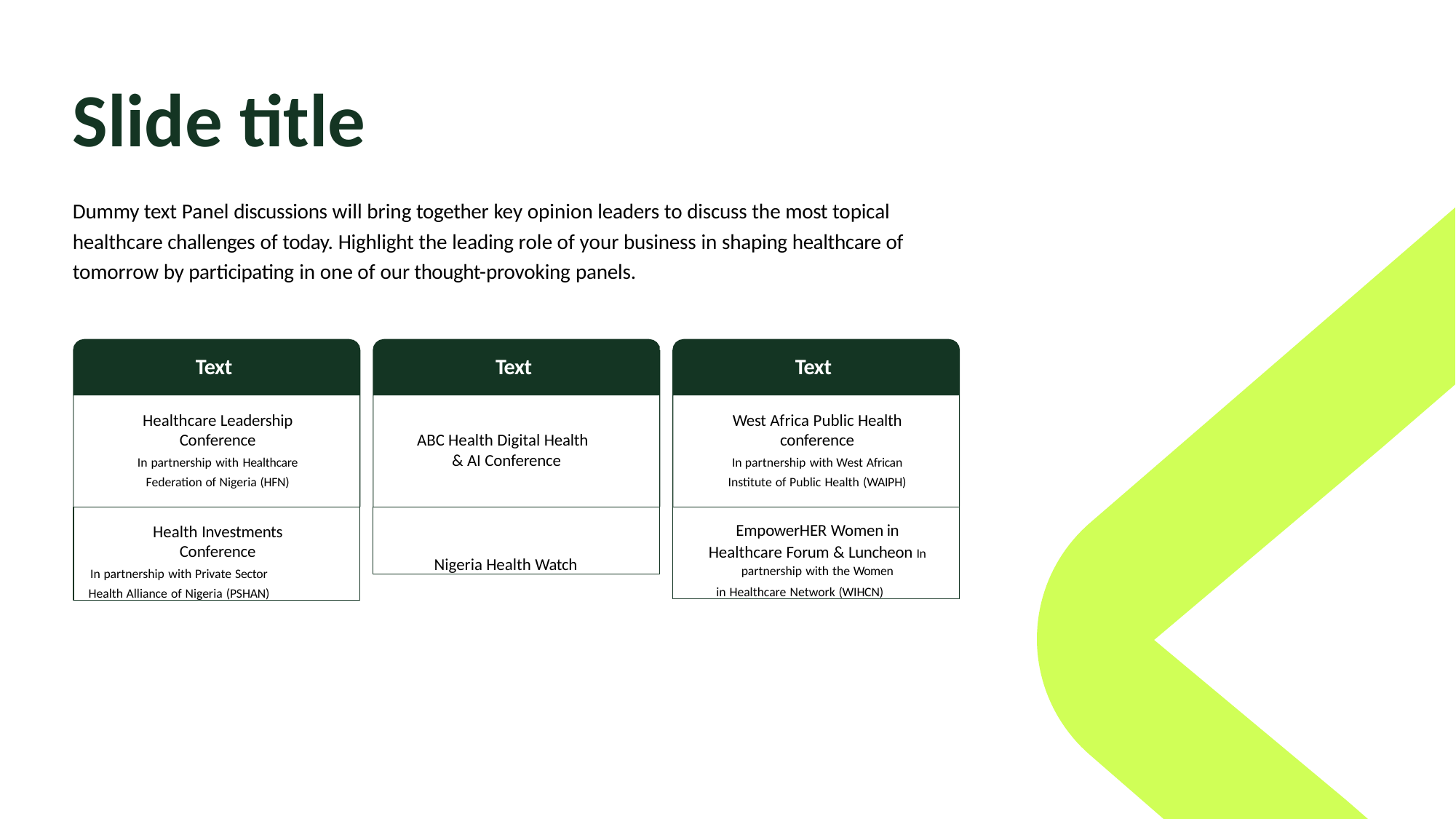

# Slide title
Dummy text Panel discussions will bring together key opinion leaders to discuss the most topical healthcare challenges of today. Highlight the leading role of your business in shaping healthcare of tomorrow by participating in one of our thought-provoking panels.

Text
Text
Text
Healthcare Leadership Conference
In partnership with Healthcare Federation of Nigeria (HFN)
West Africa Public Health conference
In partnership with West African Institute of Public Health (WAIPH)
ABC Health Digital Health & AI Conference
Health Investments Conference
In partnership with Private Sector
Health Alliance of Nigeria (PSHAN)

Nigeria Health Watch
EmpowerHER Women in Healthcare Forum & Luncheon In partnership with the Women
in Healthcare Network (WIHCN)